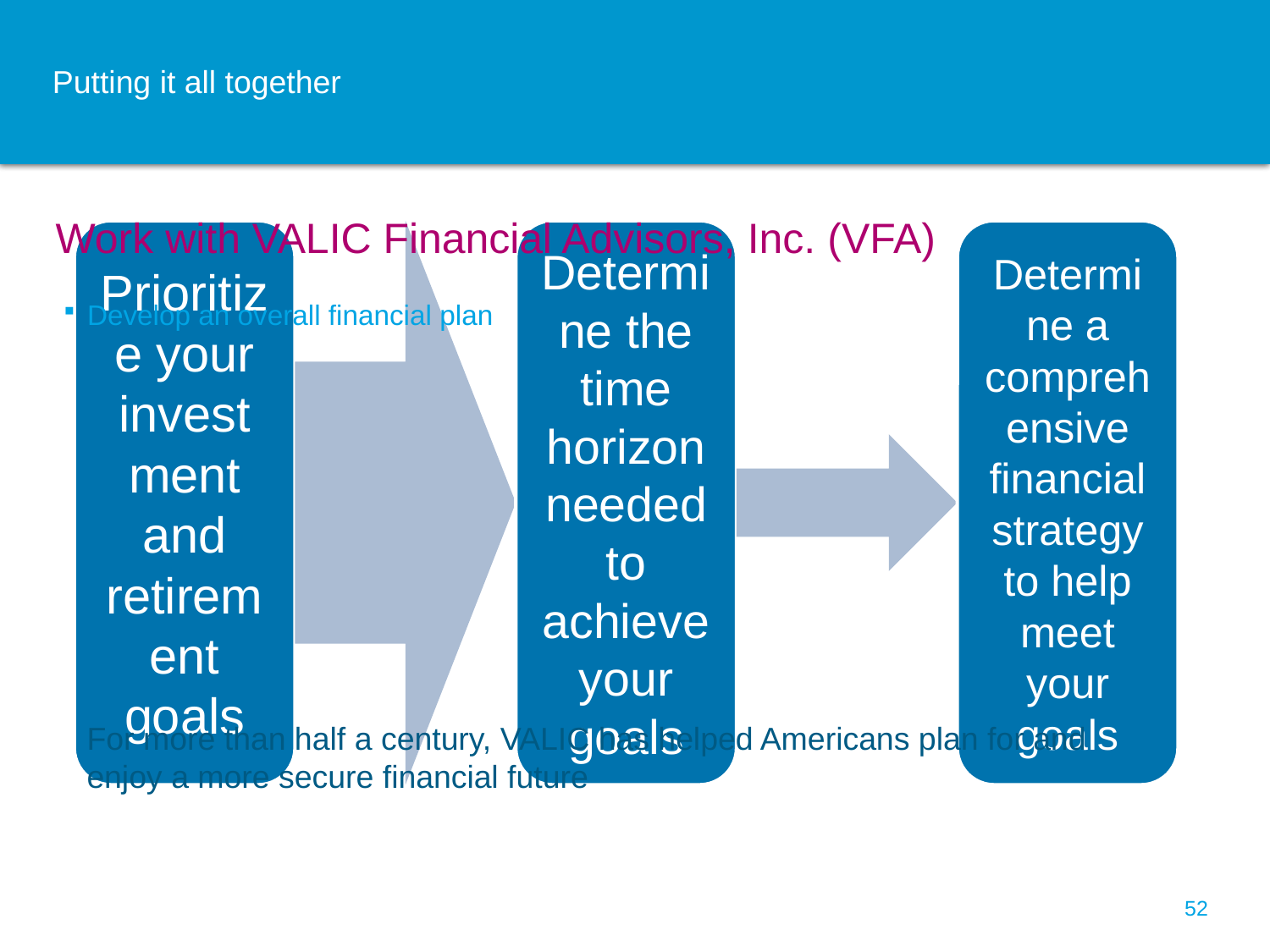

# Putting it all together
Work with VALIC Financial Advisors, Inc. (VFA)
Develop an overall financial plan

For more than half a century, VALIC has helped Americans plan for and enjoy a more secure financial future
52